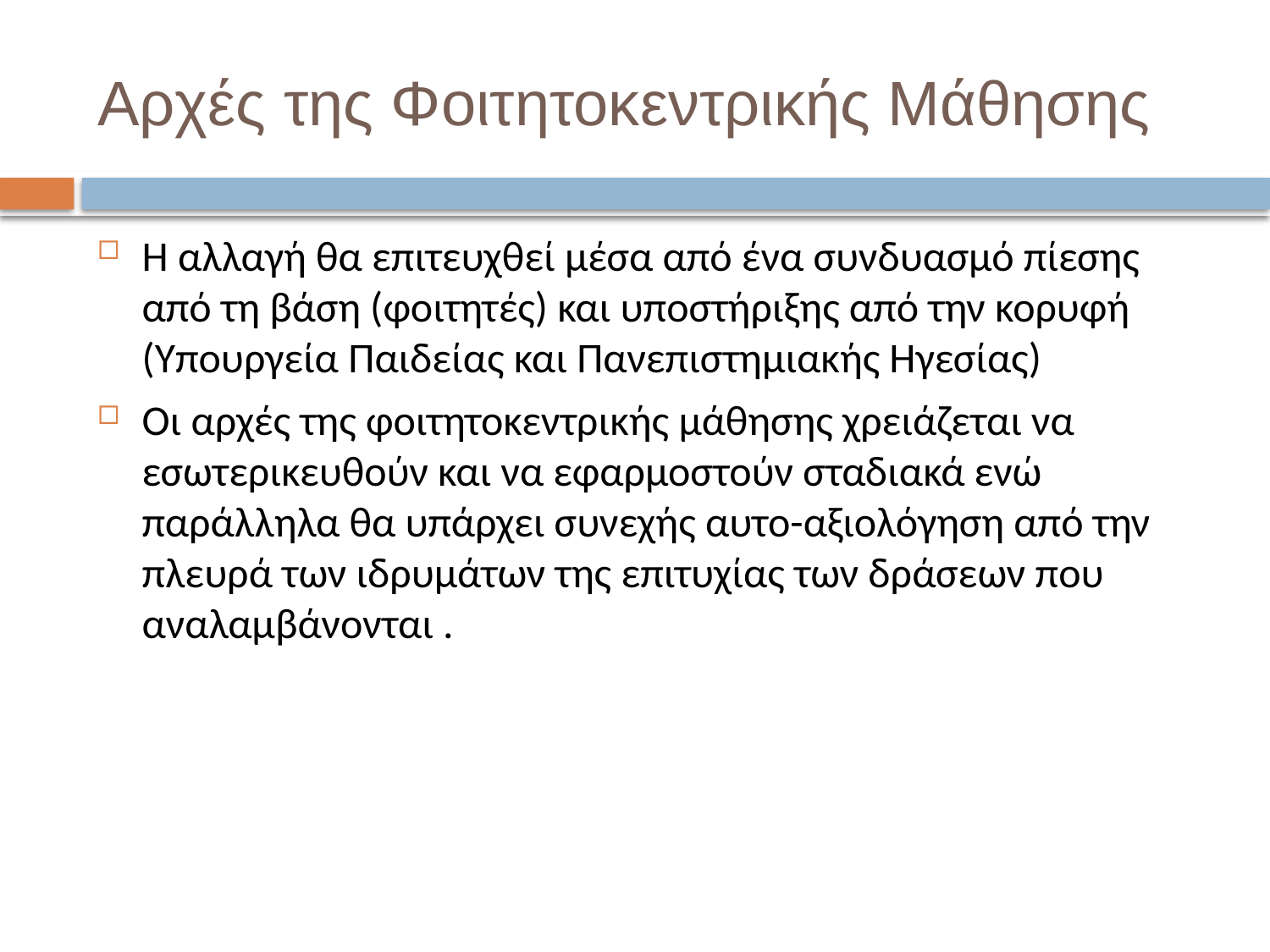

# Αρχές της Φοιτητοκεντρικής Μάθησης
Η αλλαγή θα επιτευχθεί μέσα από ένα συνδυασμό πίεσης από τη βάση (φοιτητές) και υποστήριξης από την κορυφή (Υπουργεία Παιδείας και Πανεπιστημιακής Ηγεσίας)
Οι αρχές της φοιτητοκεντρικής μάθησης χρειάζεται να εσωτερικευθούν και να εφαρμοστούν σταδιακά ενώ παράλληλα θα υπάρχει συνεχής αυτο-αξιολόγηση από την πλευρά των ιδρυμάτων της επιτυχίας των δράσεων που αναλαμβάνονται .